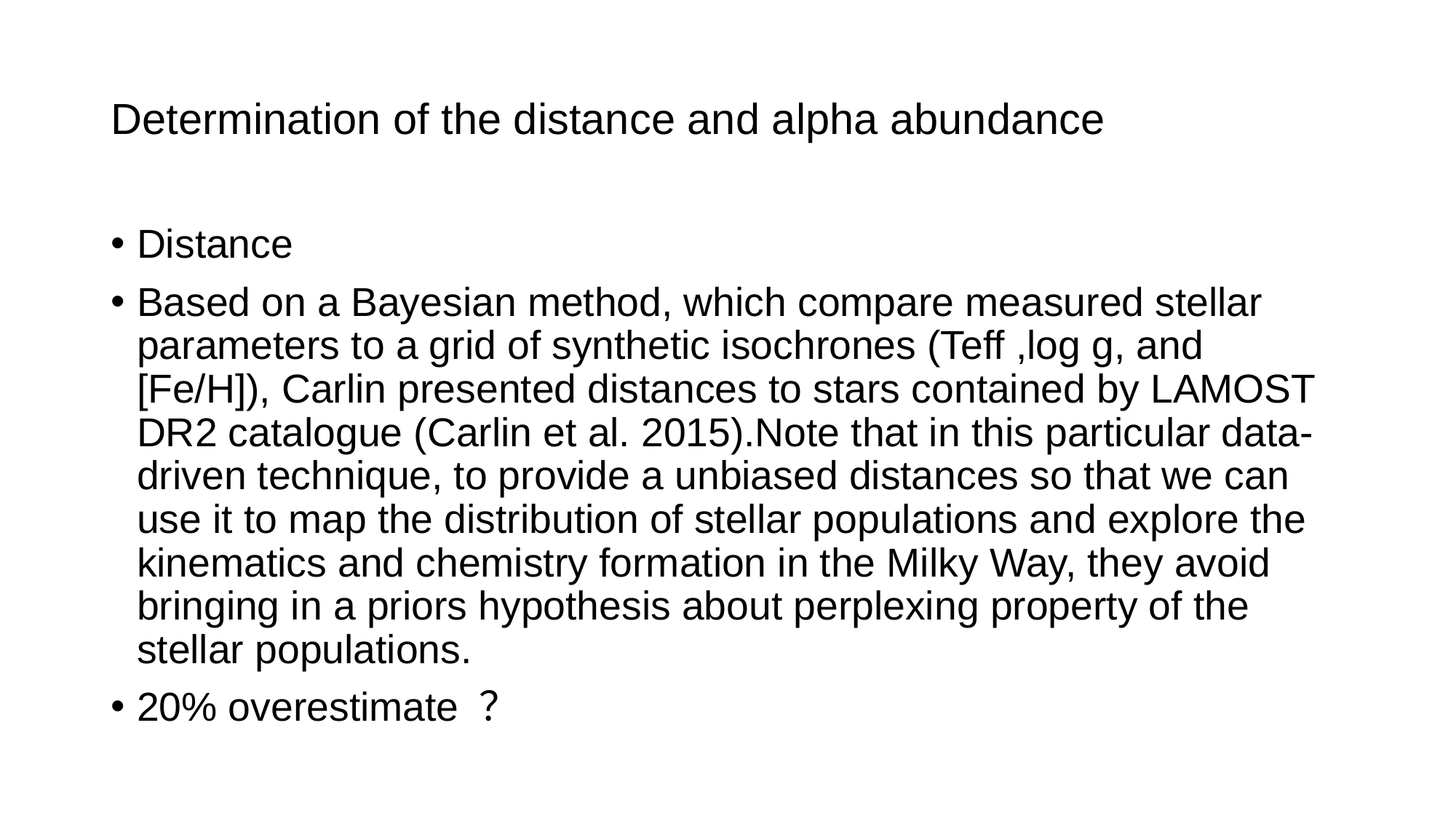

# Determination of the distance and alpha abundance
Distance
Based on a Bayesian method, which compare measured stellar parameters to a grid of synthetic isochrones (Teff ,log g, and [Fe/H]), Carlin presented distances to stars contained by LAMOST DR2 catalogue (Carlin et al. 2015).Note that in this particular data-driven technique, to provide a unbiased distances so that we can use it to map the distribution of stellar populations and explore the kinematics and chemistry formation in the Milky Way, they avoid bringing in a priors hypothesis about perplexing property of the stellar populations.
20% overestimate ？